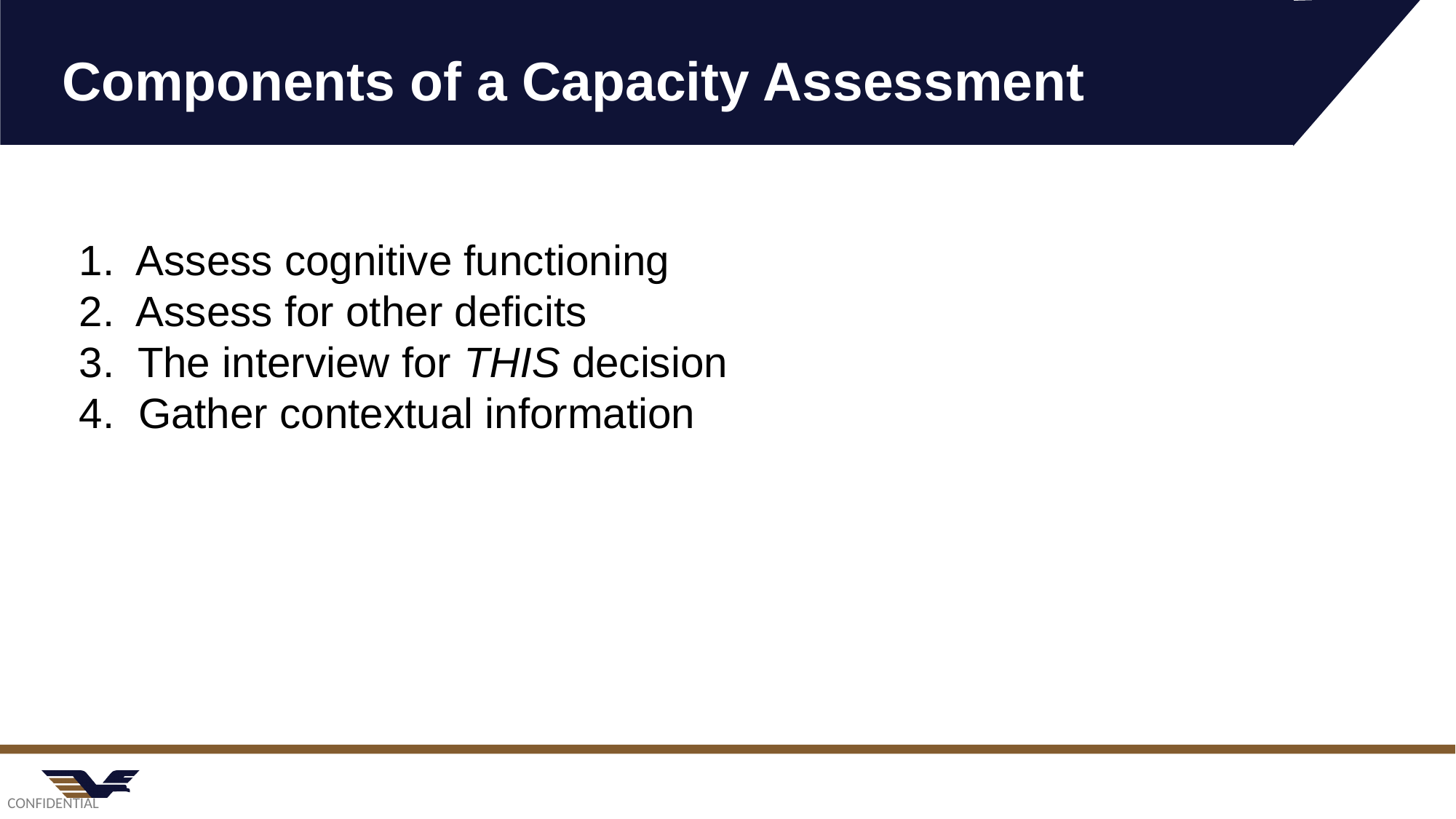

Components of a Capacity Assessment
1.  Assess cognitive functioning
2.  Assess for other deficits
3.  The interview for THIS decision
4.  Gather contextual information